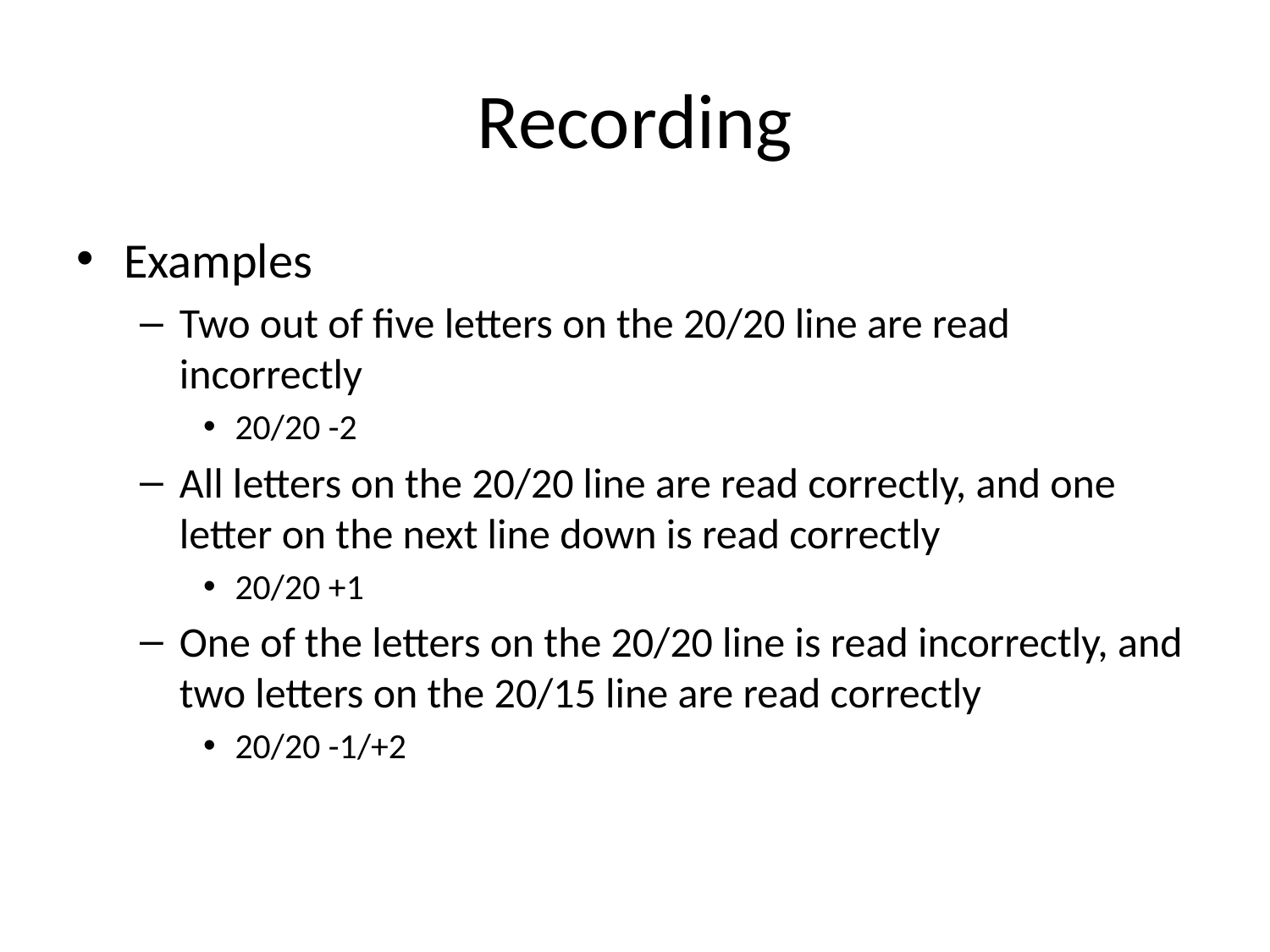

# Recording
Examples
Two out of five letters on the 20/20 line are read incorrectly
20/20 -2
All letters on the 20/20 line are read correctly, and one letter on the next line down is read correctly
20/20 +1
One of the letters on the 20/20 line is read incorrectly, and two letters on the 20/15 line are read correctly
20/20 -1/+2